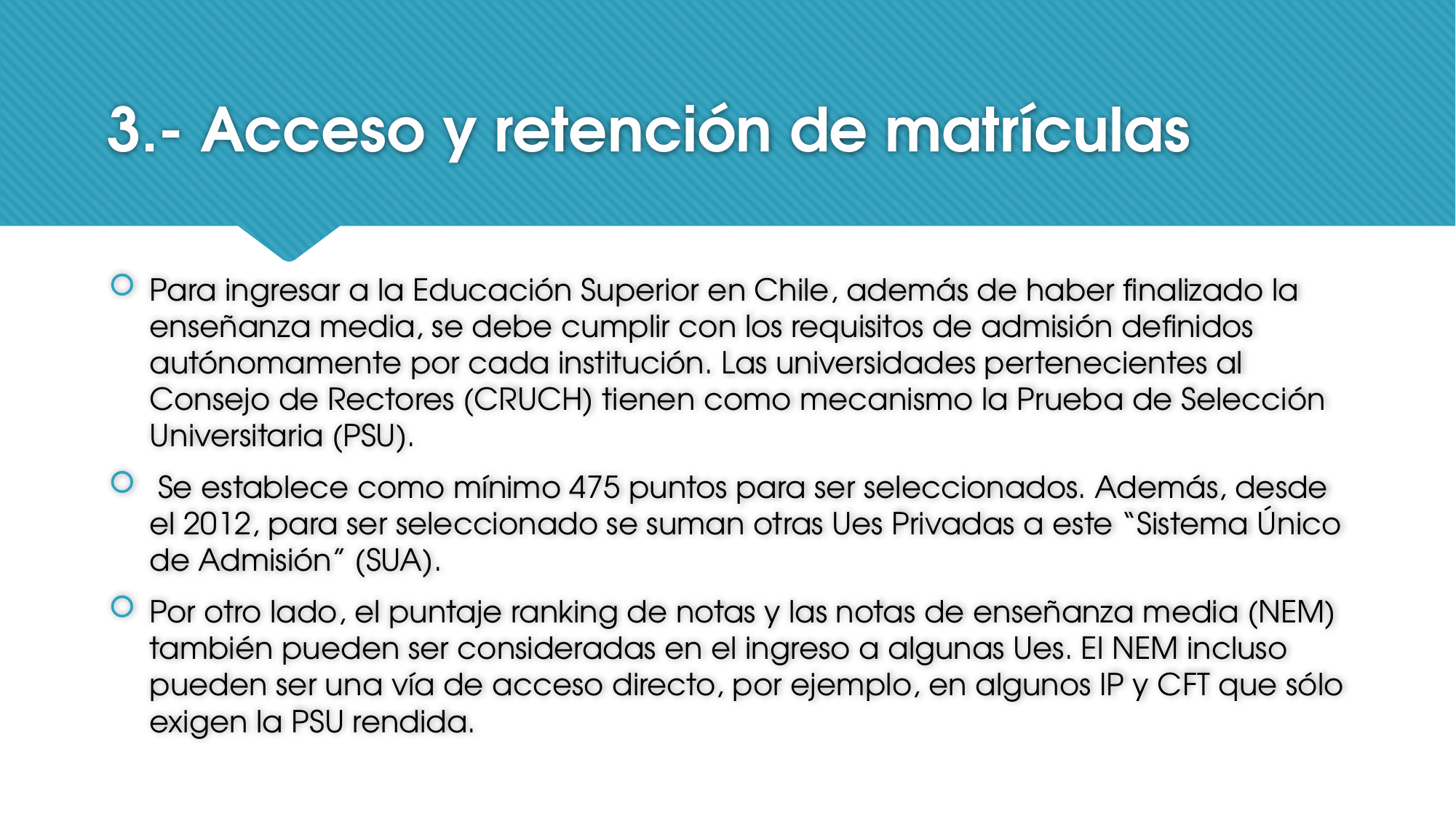

# 3.- Acceso y retención de matrículas
Para ingresar a la Educación Superior en Chile, además de haber finalizado la enseñanza media, se debe cumplir con los requisitos de admisión definidos autónomamente por cada institución. Las universidades pertenecientes al Consejo de Rectores (CRUCH) tienen como mecanismo la Prueba de Selección Universitaria (PSU).
 Se establece como mínimo 475 puntos para ser seleccionados. Además, desde el 2012, para ser seleccionado se suman otras Ues Privadas a este “Sistema Único de Admisión” (SUA).
Por otro lado, el puntaje ranking de notas y las notas de enseñanza media (NEM) también pueden ser consideradas en el ingreso a algunas Ues. El NEM incluso pueden ser una vía de acceso directo, por ejemplo, en algunos IP y CFT que sólo exigen la PSU rendida.